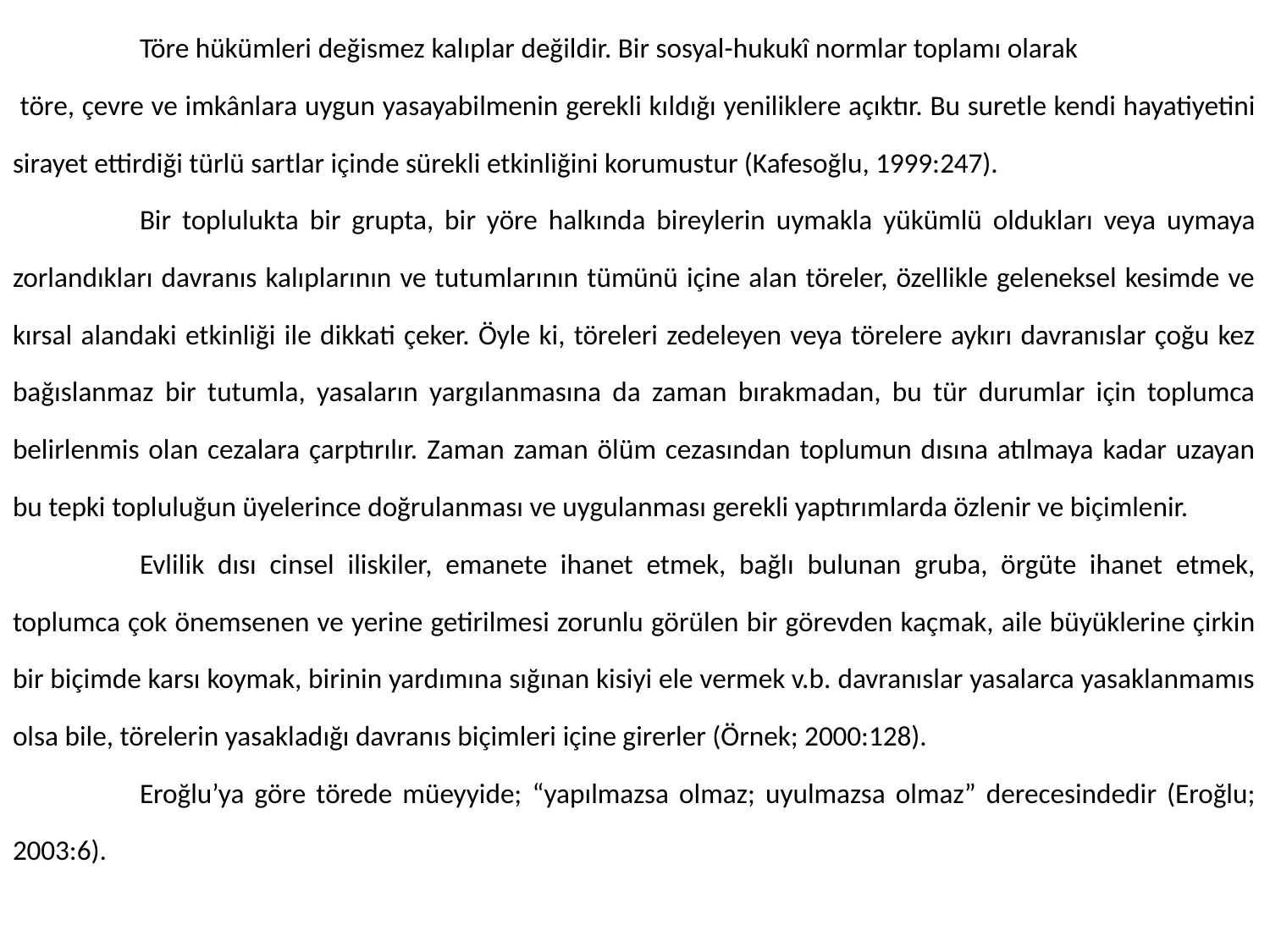

Töre hükümleri değismez kalıplar değildir. Bir sosyal-hukukî normlar toplamı olarak
 töre, çevre ve imkânlara uygun yasayabilmenin gerekli kıldığı yeniliklere açıktır. Bu suretle kendi hayatiyetini sirayet ettirdiği türlü sartlar içinde sürekli etkinliğini korumustur (Kafesoğlu, 1999:247).
	Bir toplulukta bir grupta, bir yöre halkında bireylerin uymakla yükümlü oldukları veya uymaya zorlandıkları davranıs kalıplarının ve tutumlarının tümünü içine alan töreler, özellikle geleneksel kesimde ve kırsal alandaki etkinliği ile dikkati çeker. Öyle ki, töreleri zedeleyen veya törelere aykırı davranıslar çoğu kez bağıslanmaz bir tutumla, yasaların yargılanmasına da zaman bırakmadan, bu tür durumlar için toplumca belirlenmis olan cezalara çarptırılır. Zaman zaman ölüm cezasından toplumun dısına atılmaya kadar uzayan bu tepki topluluğun üyelerince doğrulanması ve uygulanması gerekli yaptırımlarda özlenir ve biçimlenir.
	Evlilik dısı cinsel iliskiler, emanete ihanet etmek, bağlı bulunan gruba, örgüte ihanet etmek, toplumca çok önemsenen ve yerine getirilmesi zorunlu görülen bir görevden kaçmak, aile büyüklerine çirkin bir biçimde karsı koymak, birinin yardımına sığınan kisiyi ele vermek v.b. davranıslar yasalarca yasaklanmamıs olsa bile, törelerin yasakladığı davranıs biçimleri içine girerler (Örnek; 2000:128).
	Eroğlu’ya göre törede müeyyide; “yapılmazsa olmaz; uyulmazsa olmaz” derecesindedir (Eroğlu; 2003:6).